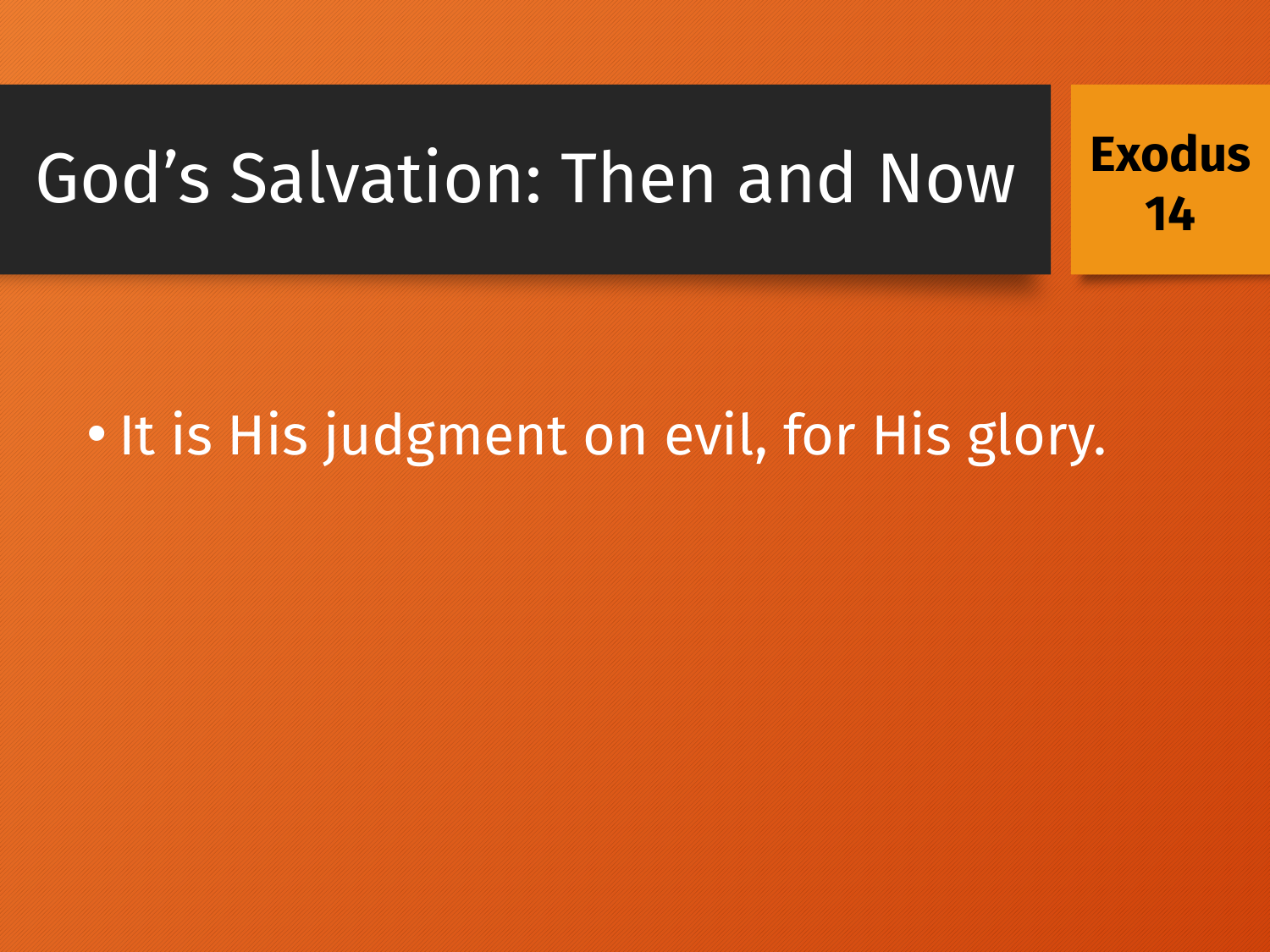

# God’s Salvation: Then and Now
Exodus
14
It is His judgment on evil, for His glory.